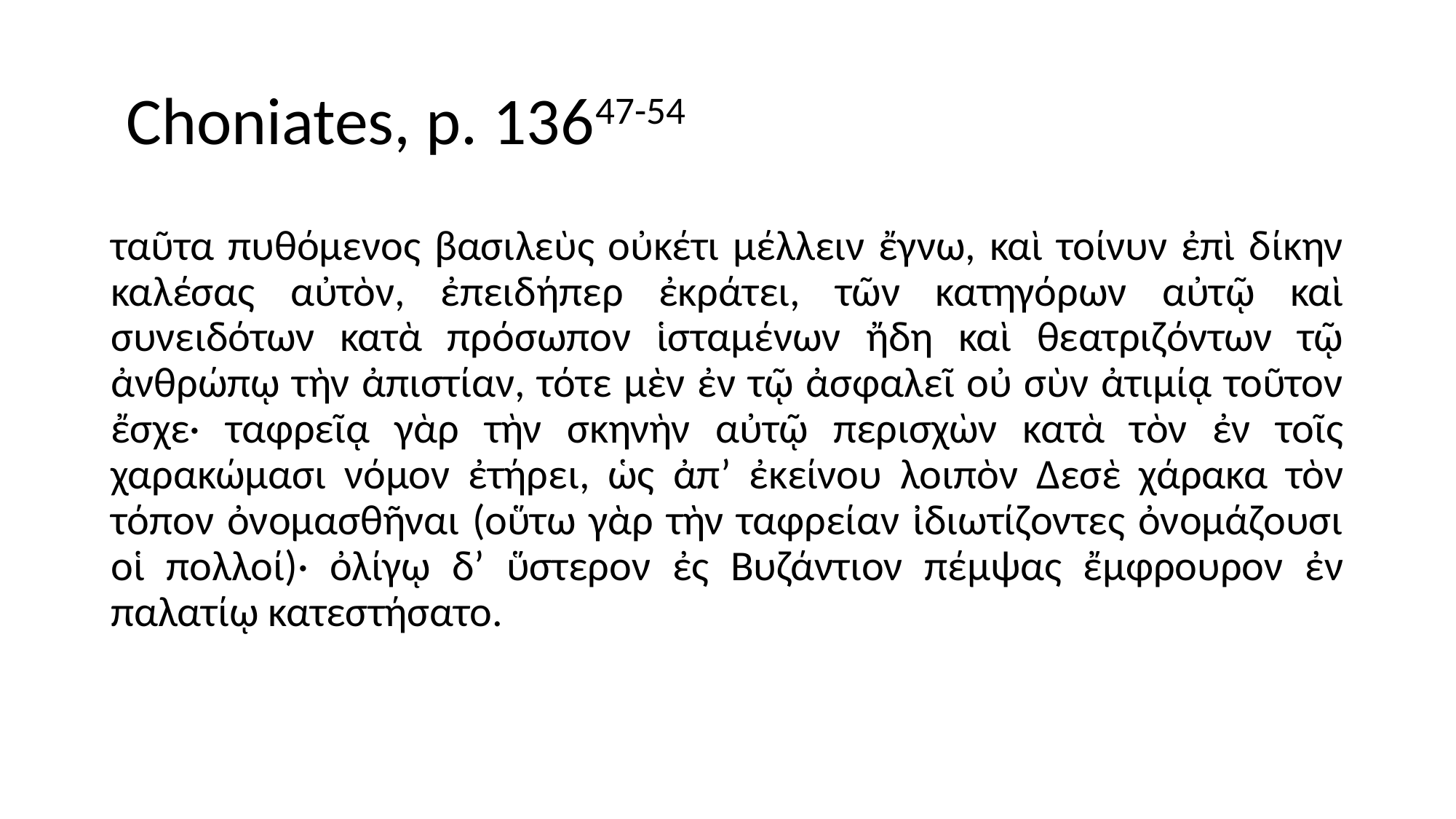

# Choniates, p. 13647-54
ταῦτα πυθόμενος βασιλεὺς οὐκέτι μέλλειν ἔγνω, καὶ τοίνυν ἐπὶ δίκην καλέσας αὐτὸν, ἐπειδήπερ ἐκράτει, τῶν κατηγόρων αὐτῷ καὶ συνειδότων κατὰ πρόσωπον ἱσταμένων ἤδη καὶ θεατριζόντων τῷ ἀνθρώπῳ τὴν ἀπιστίαν, τότε μὲν ἐν τῷ ἀσφαλεῖ οὐ σὺν ἀτιμίᾳ τοῦτον ἔσχε· ταφρεῖᾳ γὰρ τὴν σκηνὴν αὐτῷ περισχὼν κατὰ τὸν ἐν τοῖς χαρακώμασι νόμον ἐτήρει, ὡς ἀπ’ ἐκείνου λοιπὸν Δεσὲ χάρακα τὸν τόπον ὀνομασθῆναι (οὕτω γὰρ τὴν ταφρείαν ἰδιωτίζοντες ὀνομάζουσι οἱ πολλοί)· ὀλίγῳ δ’ ὕστερον ἐς Βυζάντιον πέμψας ἔμφρουρον ἐν παλατίῳ κατεστήσατο.